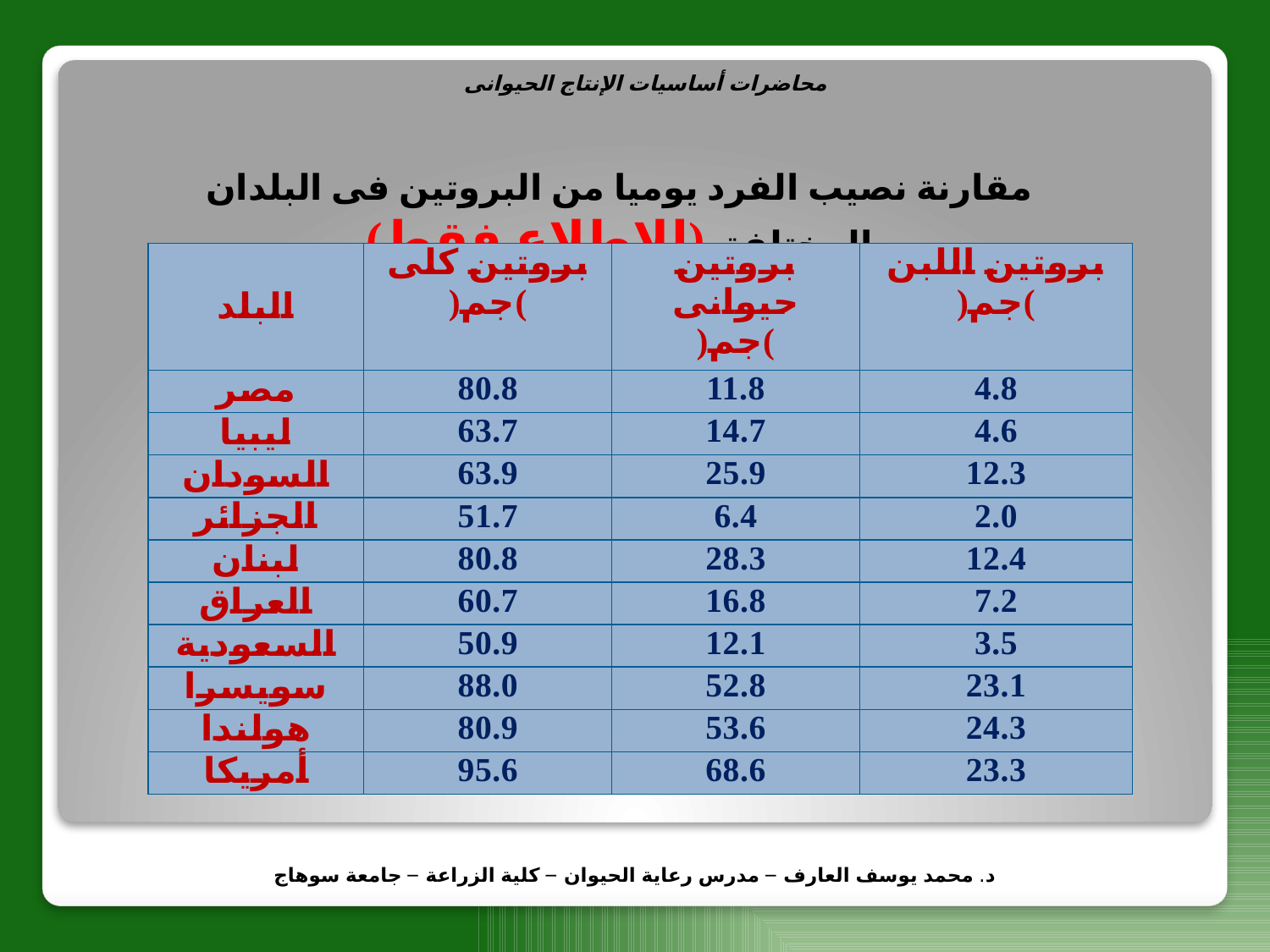

محاضرات أساسيات الإنتاج الحيوانى
مقارنة نصيب الفرد يوميا من البروتين فى البلدان المختلفة  (للإطلاع فقط)
| البلد | بروتين كلى )جم( | بروتين حيوانى )جم( | بروتين اللبن )جم( |
| --- | --- | --- | --- |
| مصر | 80.8 | 11.8 | 4.8 |
| ليبيا | 63.7 | 14.7 | 4.6 |
| السودان | 63.9 | 25.9 | 12.3 |
| الجزائر | 51.7 | 6.4 | 2.0 |
| لبنان | 80.8 | 28.3 | 12.4 |
| العراق | 60.7 | 16.8 | 7.2 |
| السعودية | 50.9 | 12.1 | 3.5 |
| سويسرا | 88.0 | 52.8 | 23.1 |
| هولندا | 80.9 | 53.6 | 24.3 |
| أمريكا | 95.6 | 68.6 | 23.3 |
د. محمد يوسف العارف – مدرس رعاية الحيوان – كلية الزراعة – جامعة سوهاج